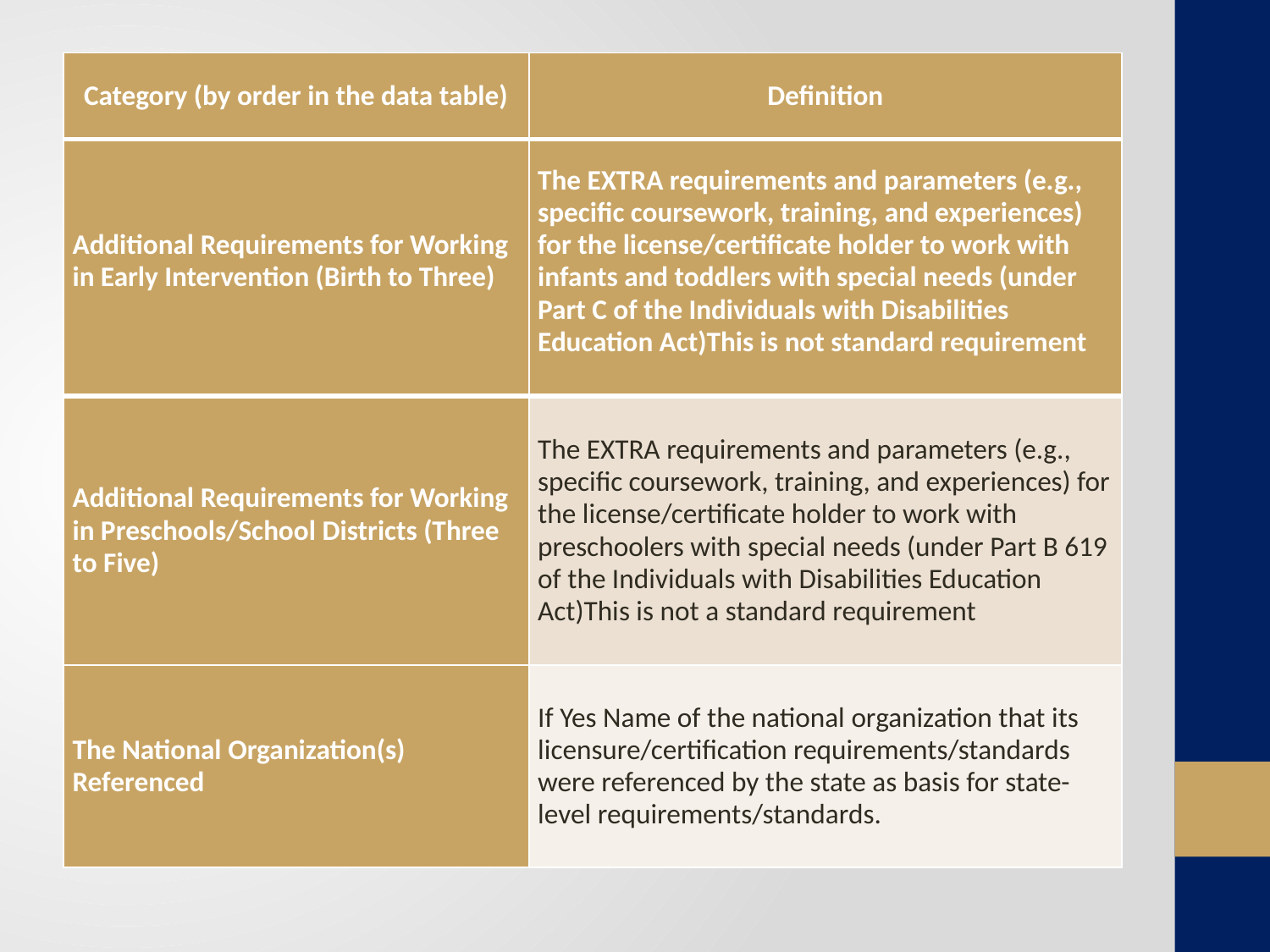

| Category (by order in the data table) | Definition |
| --- | --- |
| Additional Requirements for Working in Early Intervention (Birth to Three) | The EXTRA requirements and parameters (e.g., specific coursework, training, and experiences) for the license/certificate holder to work with infants and toddlers with special needs (under Part C of the Individuals with Disabilities Education Act)This is not standard requirement |
| --- | --- |
| Additional Requirements for Working in Preschools/School Districts (Three to Five) | The EXTRA requirements and parameters (e.g., specific coursework, training, and experiences) for the license/certificate holder to work with preschoolers with special needs (under Part B 619 of the Individuals with Disabilities Education Act)This is not a standard requirement |
| The National Organization(s) Referenced | If Yes Name of the national organization that its licensure/certification requirements/standards were referenced by the state as basis for state-level requirements/standards. |